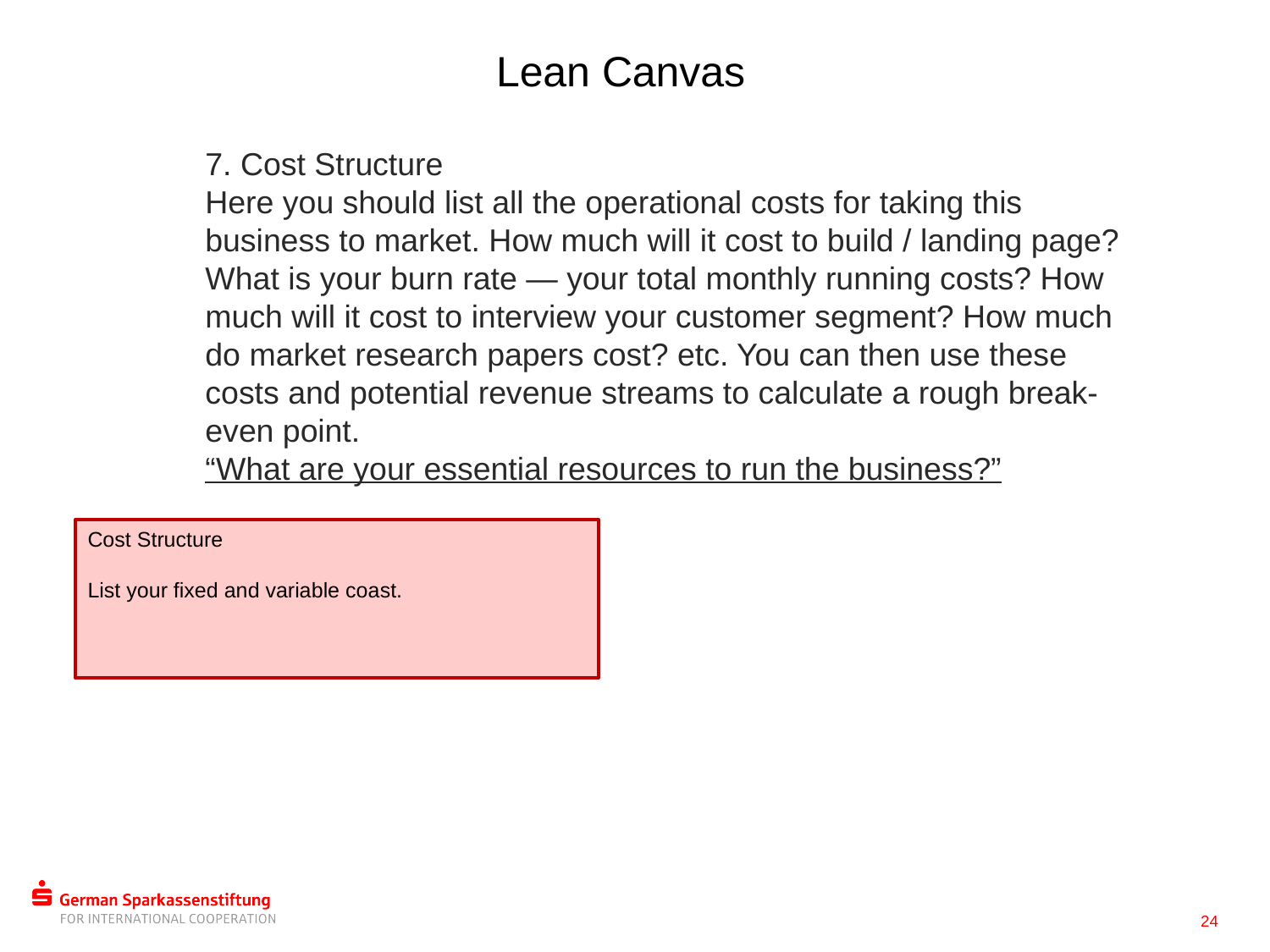

Lean Canvas
7. Cost Structure
Here you should list all the operational costs for taking this business to market. How much will it cost to build / landing page? What is your burn rate — your total monthly running costs? How much will it cost to interview your customer segment? How much do market research papers cost? etc. You can then use these costs and potential revenue streams to calculate a rough break-even point.
“What are your essential resources to run the business?”
Cost Structure

List your fixed and variable coast.

24